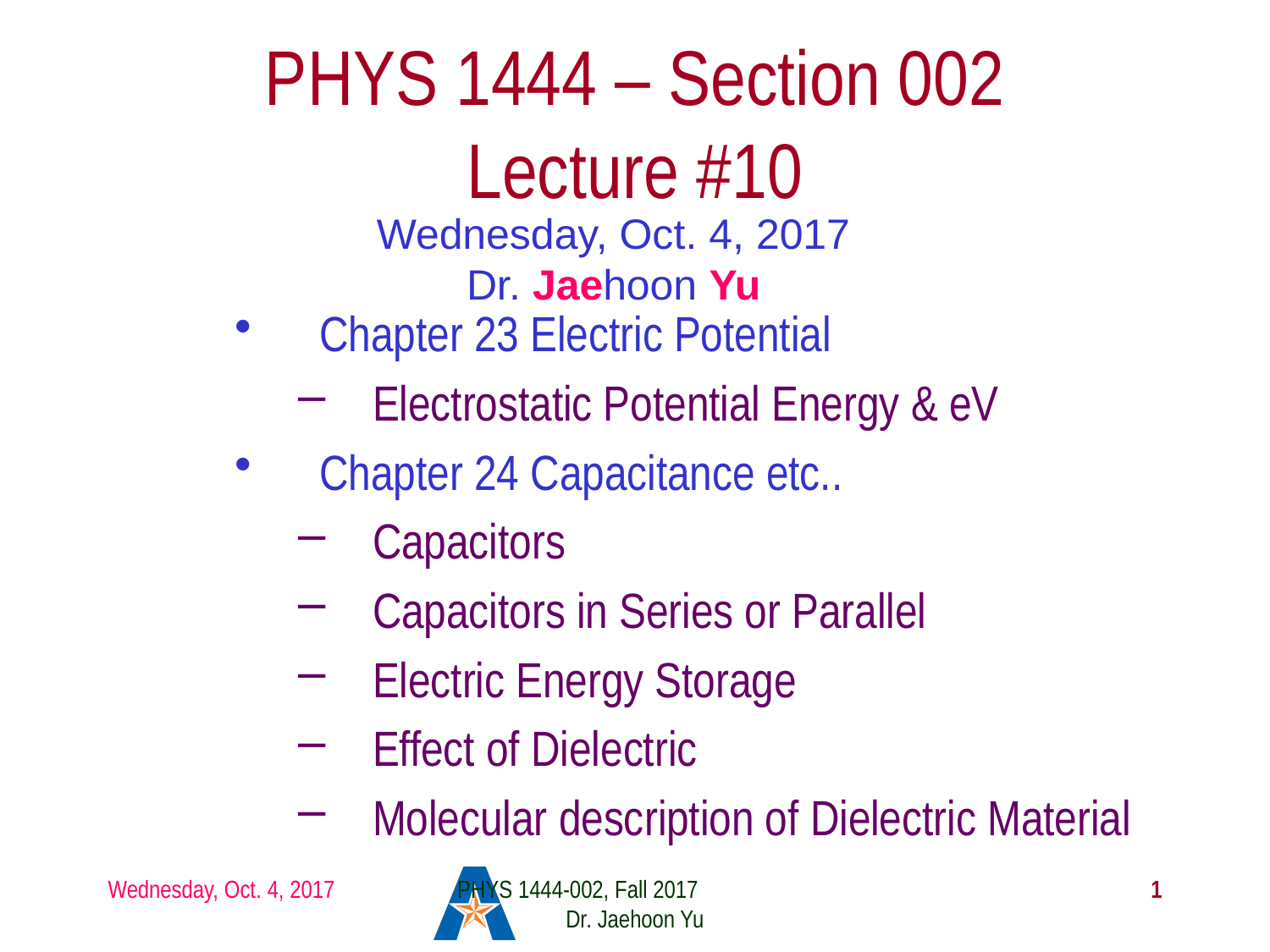

# PHYS 1444 – Section 002 Lecture #10
Wednesday, Oct. 4, 2017
Dr. Jaehoon Yu
Chapter 23 Electric Potential
Electrostatic Potential Energy & eV
Chapter 24 Capacitance etc..
Capacitors
Capacitors in Series or Parallel
Electric Energy Storage
Effect of Dielectric
Molecular description of Dielectric Material
Wednesday, Oct. 4, 2017
PHYS 1444-002, Fall 2017                     Dr. Jaehoon Yu
1